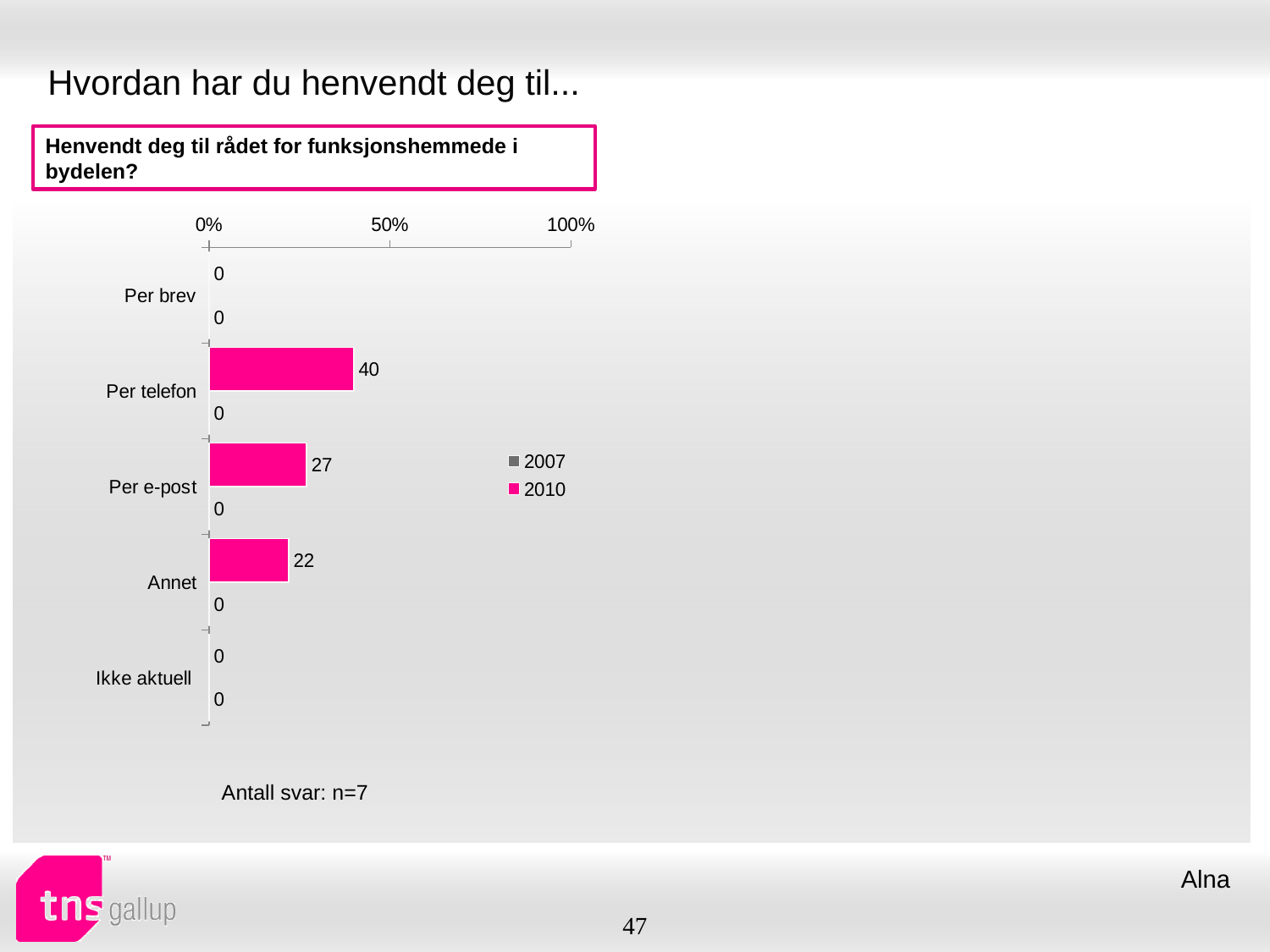

# Hvordan har du henvendt deg til...
Henvendt deg til rådet for funksjonshemmede i bydelen?

### Chart

| Category | 2010 | 2007 |
|---|---|---|
| Per brev | 0.0 | 0.0 |
| Per telefon | 40.0 | 0.0 |
| Per e-post | 27.0 | 0.0 |
| Annet | 22.0 | 0.0 |
| Ikke aktuell  | 0.0 | 0.0 |
| Antall svar: n=7 |
| --- |
Alna

47